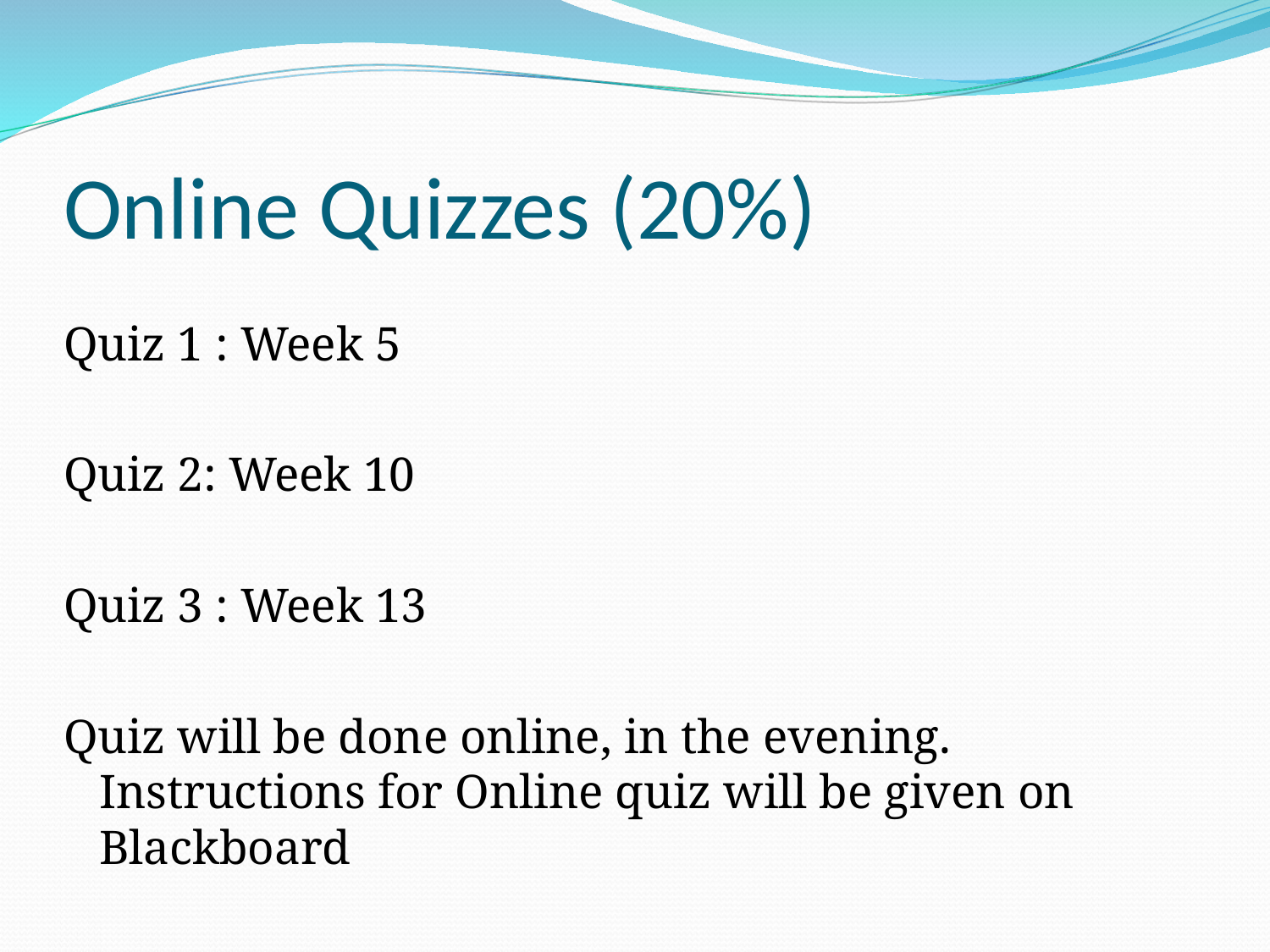

Online Quizzes (20%)

Quiz 1 : Week 5

Quiz 2: Week 10

Quiz 3 : Week 13

Quiz will be done online, in the evening. Instructions for Online quiz will be given on Blackboard